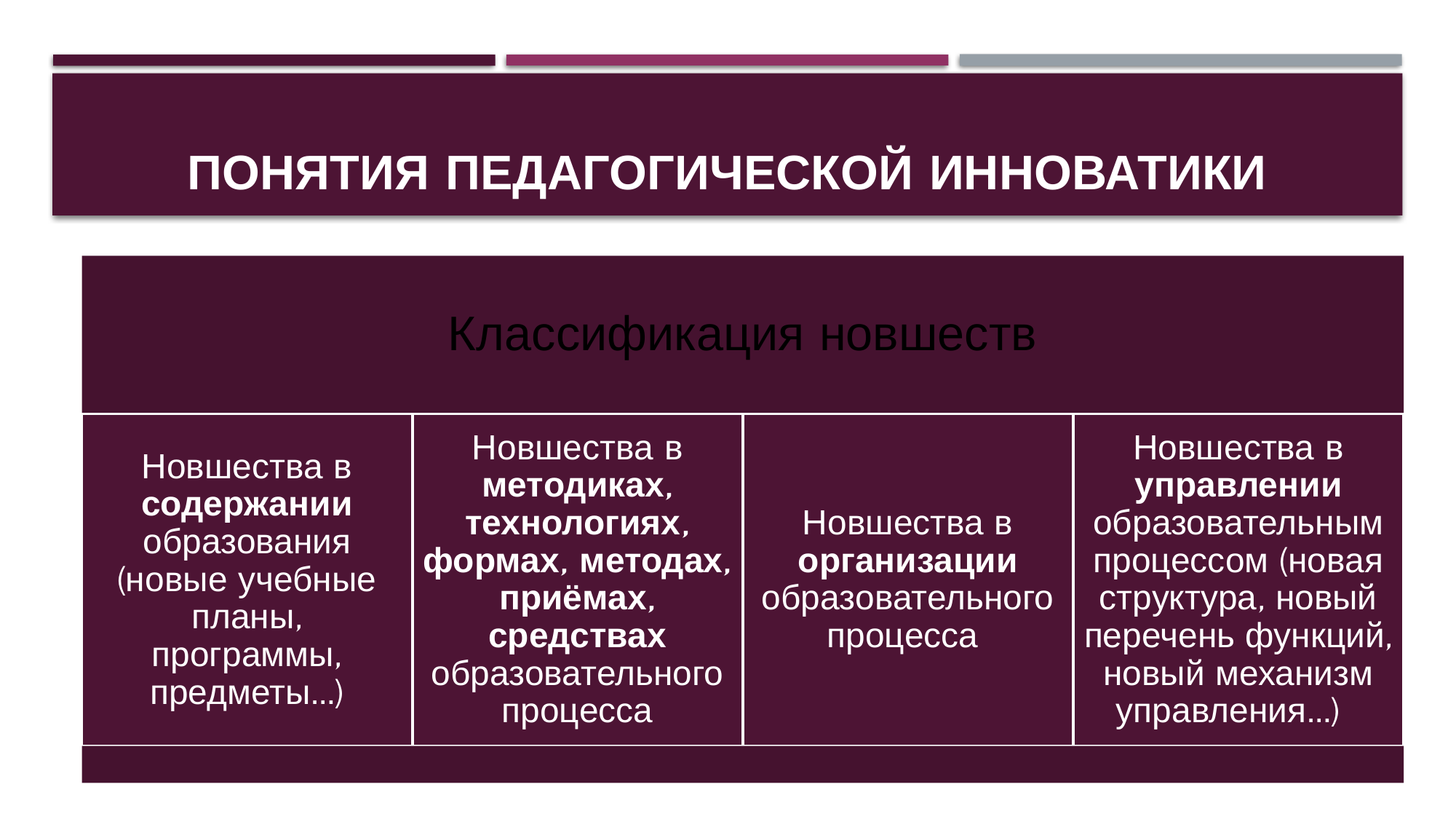

# Понятия педагогической инноватики
Классификация новшеств
Новшества в содержании образования (новые учебные планы, программы, предметы…)
Новшества в методиках, технологиях, формах, методах, приёмах, средствах образовательного процесса
Новшества в организации образовательного процесса
Новшества в управлении образовательным процессом (новая структура, новый перечень функций, новый механизм управления…)